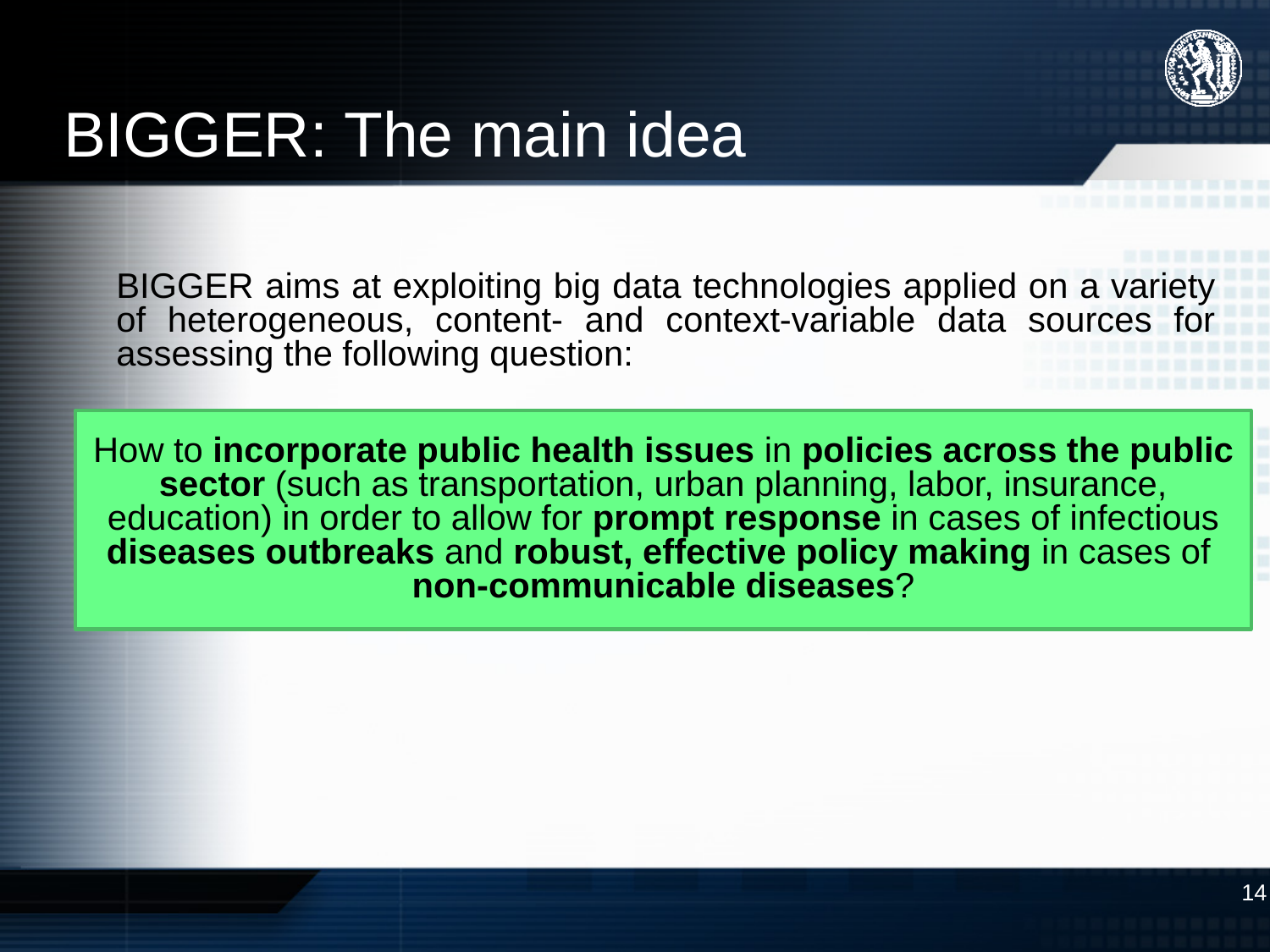

# BIGGER: The main idea
BIGGER aims at exploiting big data technologies applied on a variety of heterogeneous, content- and context-variable data sources for assessing the following question:
How to incorporate public health issues in policies across the public sector (such as transportation, urban planning, labor, insurance, education) in order to allow for prompt response in cases of infectious diseases outbreaks and robust, effective policy making in cases of  non-communicable diseases?